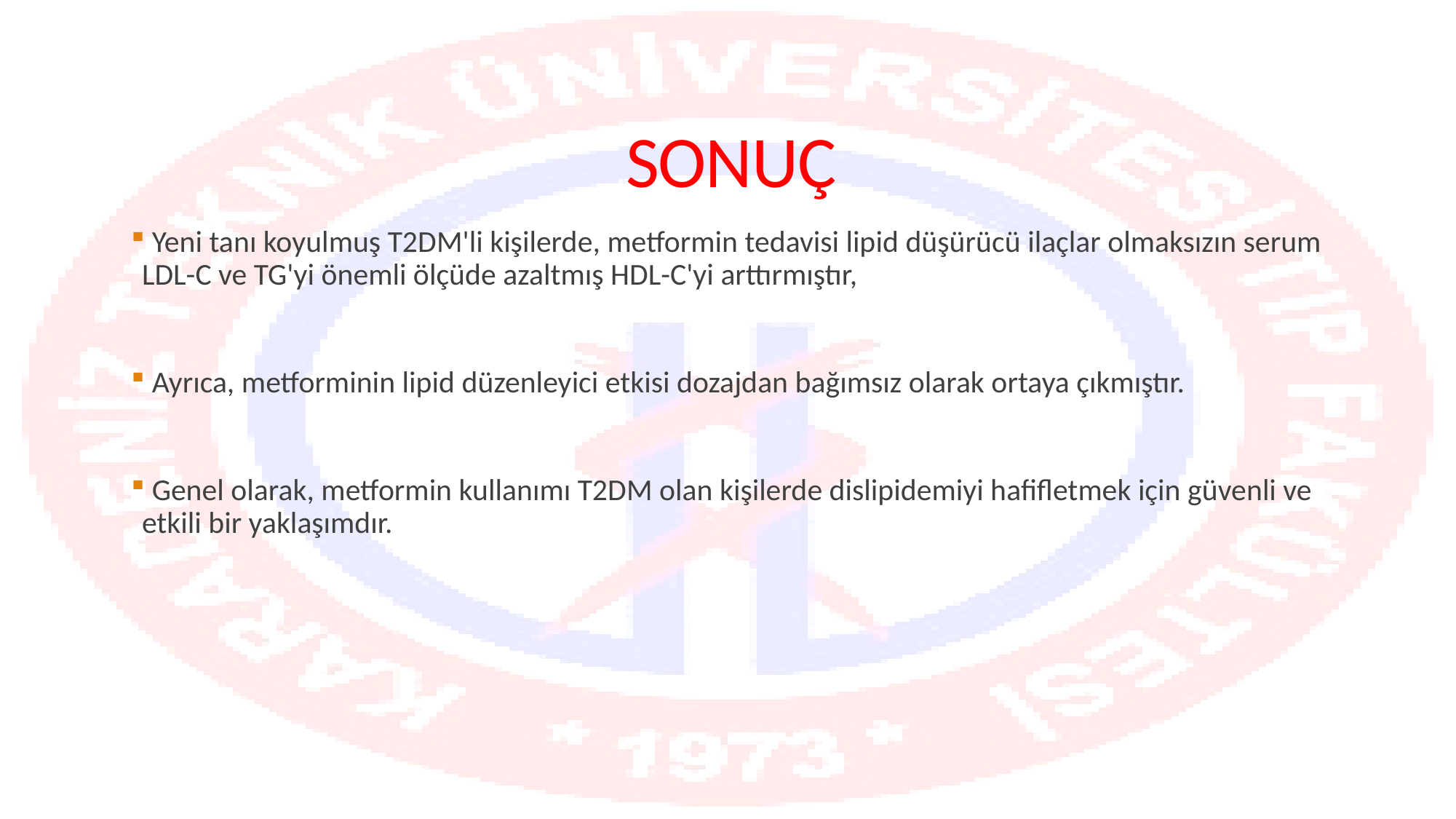

# SONUÇ
 Yeni tanı koyulmuş T2DM'li kişilerde, metformin tedavisi lipid düşürücü ilaçlar olmaksızın serum LDL-C ve TG'yi önemli ölçüde azaltmış HDL-C'yi arttırmıştır,

 Ayrıca, metforminin lipid düzenleyici etkisi dozajdan bağımsız olarak ortaya çıkmıştır.

 Genel olarak, metformin kullanımı T2DM olan kişilerde dislipidemiyi hafifletmek için güvenli ve etkili bir yaklaşımdır.